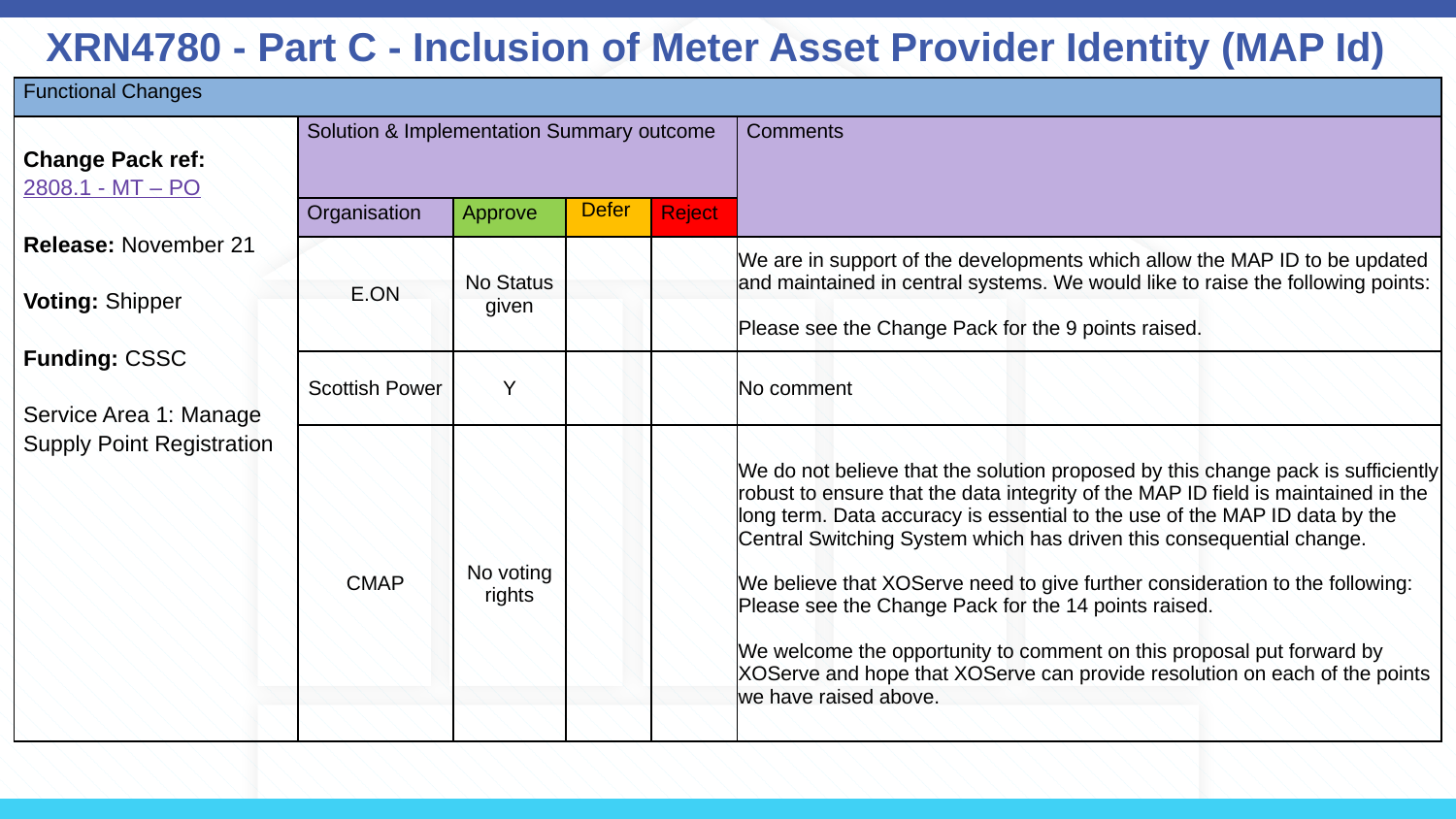

XRN4780 - Part C - Inclusion of Meter Asset Provider Identity (MAP Id)
| Functional Changes |  |  |  |  |  |
| --- | --- | --- | --- | --- | --- |
| Change Pack ref:  2808.1 - MT – PO Release: November 21 Voting: Shipper Funding: CSSC Service Area 1: Manage Supply Point Registration | Solution & Implementation Summary outcome |  |  |  | Comments |
|  | Organisation | Approve | Defer | Reject |  |
|  | E.ON | No Status given |  |  | We are in support of the developments which allow the MAP ID to be updated and maintained in central systems. We would like to raise the following points: Please see the Change Pack for the 9 points raised. |
|  | Scottish Power | Y |  |  | No comment |
|  | CMAP | No voting rights |  |  | We do not believe that the solution proposed by this change pack is sufficiently robust to ensure that the data integrity of the MAP ID field is maintained in the long term. Data accuracy is essential to the use of the MAP ID data by the Central Switching System which has driven this consequential change. We believe that XOServe need to give further consideration to the following: Please see the Change Pack for the 14 points raised. We welcome the opportunity to comment on this proposal put forward by XOServe and hope that XOServe can provide resolution on each of the points we have raised above. |